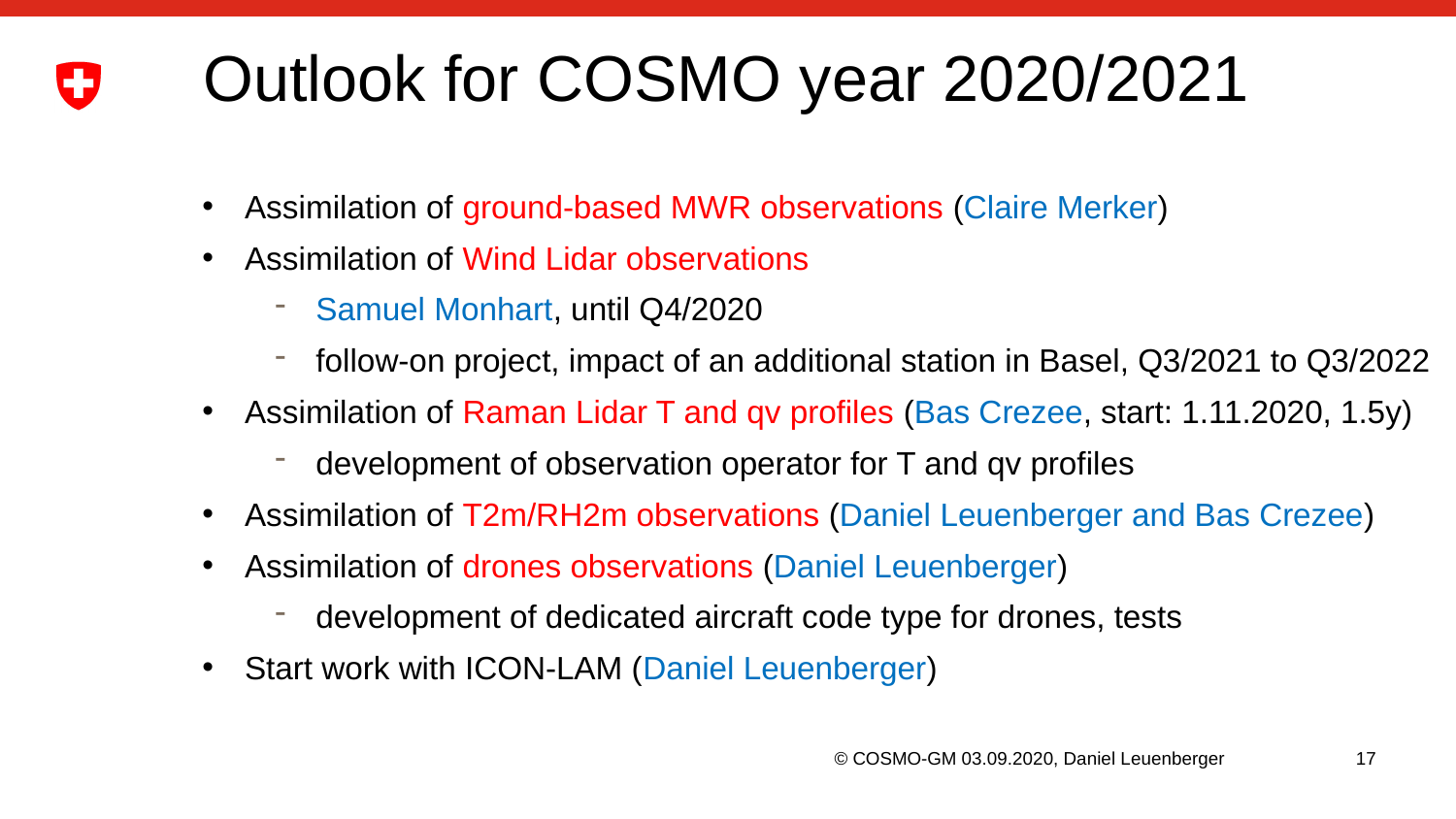

# Outlook for COSMO year 2020/2021
Assimilation of ground-based MWR observations (Claire Merker)
Assimilation of Wind Lidar observations
Samuel Monhart, until Q4/2020
follow-on project, impact of an additional station in Basel, Q3/2021 to Q3/2022
Assimilation of Raman Lidar T and qv profiles (Bas Crezee, start: 1.11.2020, 1.5y)
development of observation operator for T and qv profiles
Assimilation of T2m/RH2m observations (Daniel Leuenberger and Bas Crezee)
Assimilation of drones observations (Daniel Leuenberger)
development of dedicated aircraft code type for drones, tests
Start work with ICON-LAM (Daniel Leuenberger)